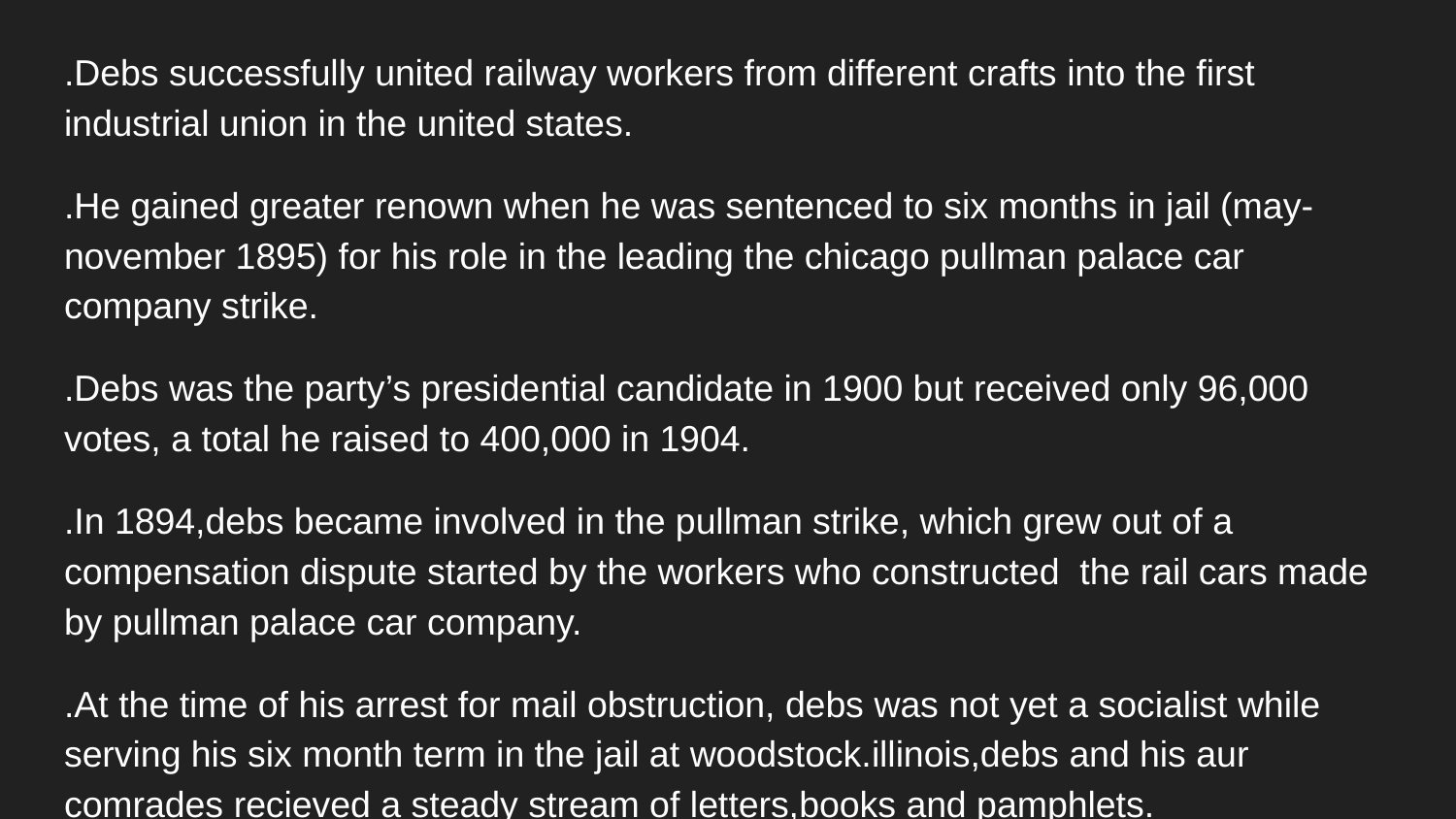

.Debs successfully united railway workers from different crafts into the first industrial union in the united states.
.He gained greater renown when he was sentenced to six months in jail (may-november 1895) for his role in the leading the chicago pullman palace car company strike.
.Debs was the party’s presidential candidate in 1900 but received only 96,000 votes, a total he raised to 400,000 in 1904.
.In 1894,debs became involved in the pullman strike, which grew out of a compensation dispute started by the workers who constructed  the rail cars made by pullman palace car company.
.At the time of his arrest for mail obstruction, debs was not yet a socialist while serving his six month term in the jail at woodstock.illinois,debs and his aur comrades recieved a steady stream of letters,books and pamphlets.